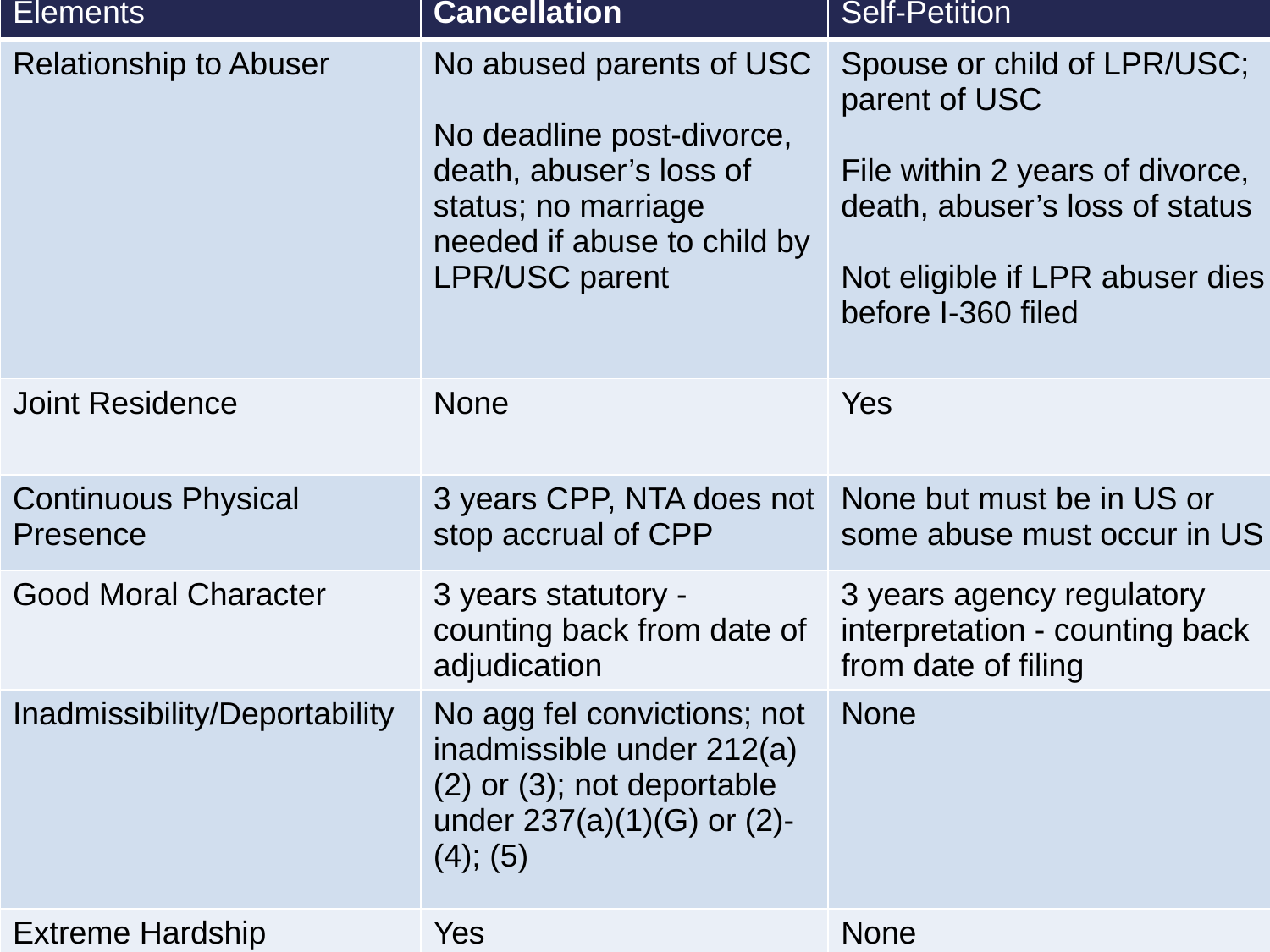

| Elements | Cancellation | Self-Petition |
| --- | --- | --- |
| Relationship to Abuser | No abused parents of USC No deadline post-divorce, death, abuser’s loss of status; no marriage needed if abuse to child by LPR/USC parent | Spouse or child of LPR/USC; parent of USC File within 2 years of divorce, death, abuser’s loss of status Not eligible if LPR abuser dies before I-360 filed |
| Joint Residence | None | Yes |
| Continuous Physical Presence | 3 years CPP, NTA does not stop accrual of CPP | None but must be in US or some abuse must occur in US |
| Good Moral Character | 3 years statutory - counting back from date of adjudication | 3 years agency regulatory interpretation - counting back from date of filing |
| Inadmissibility/Deportability | No agg fel convictions; not inadmissible under 212(a)(2) or (3); not deportable under 237(a)(1)(G) or (2)-(4); (5) | None |
| Extreme Hardship | Yes | None |
17